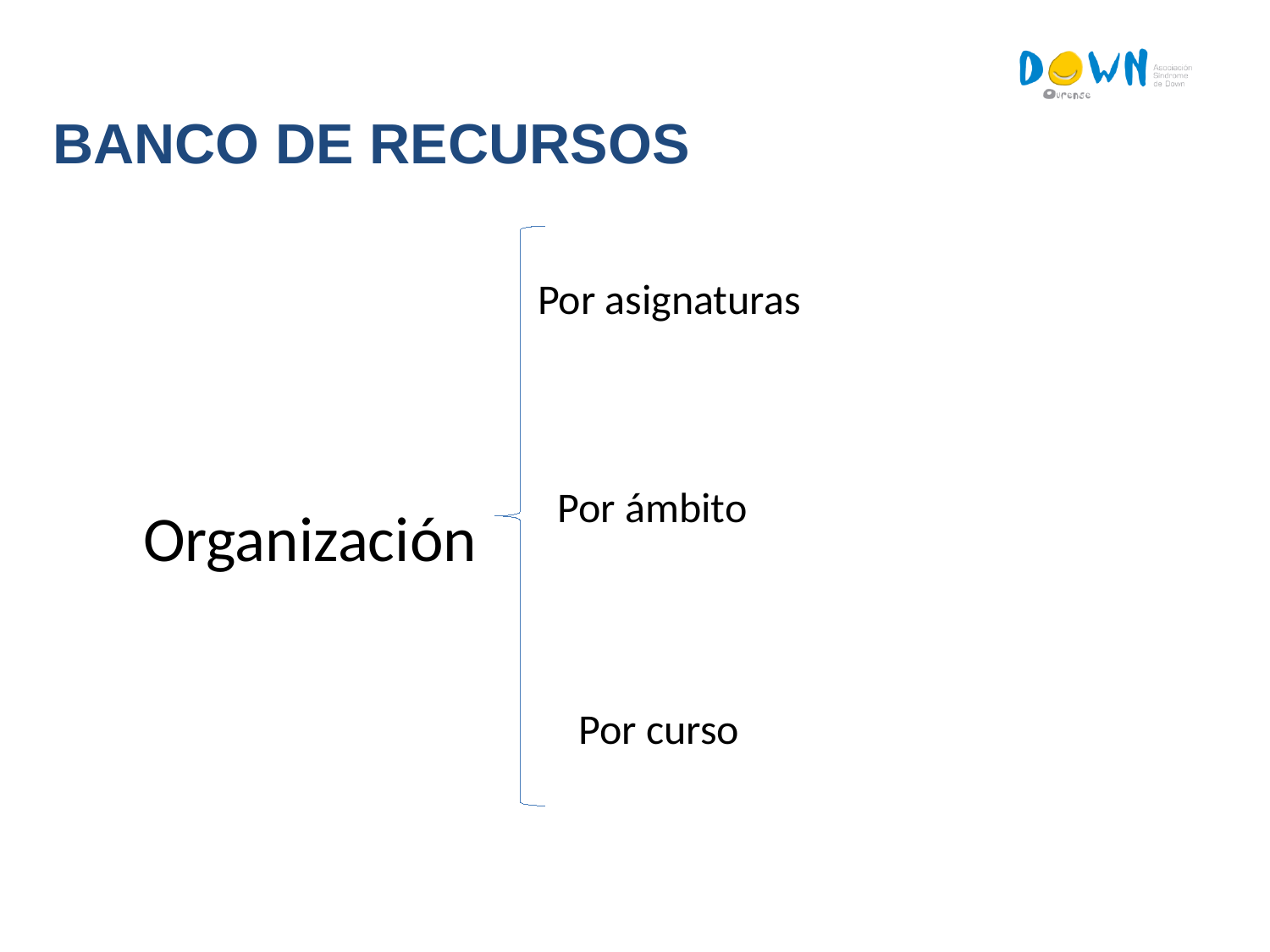

BANCO DE RECURSOS

Por asignaturas
Organización
Por ámbito
Por curso